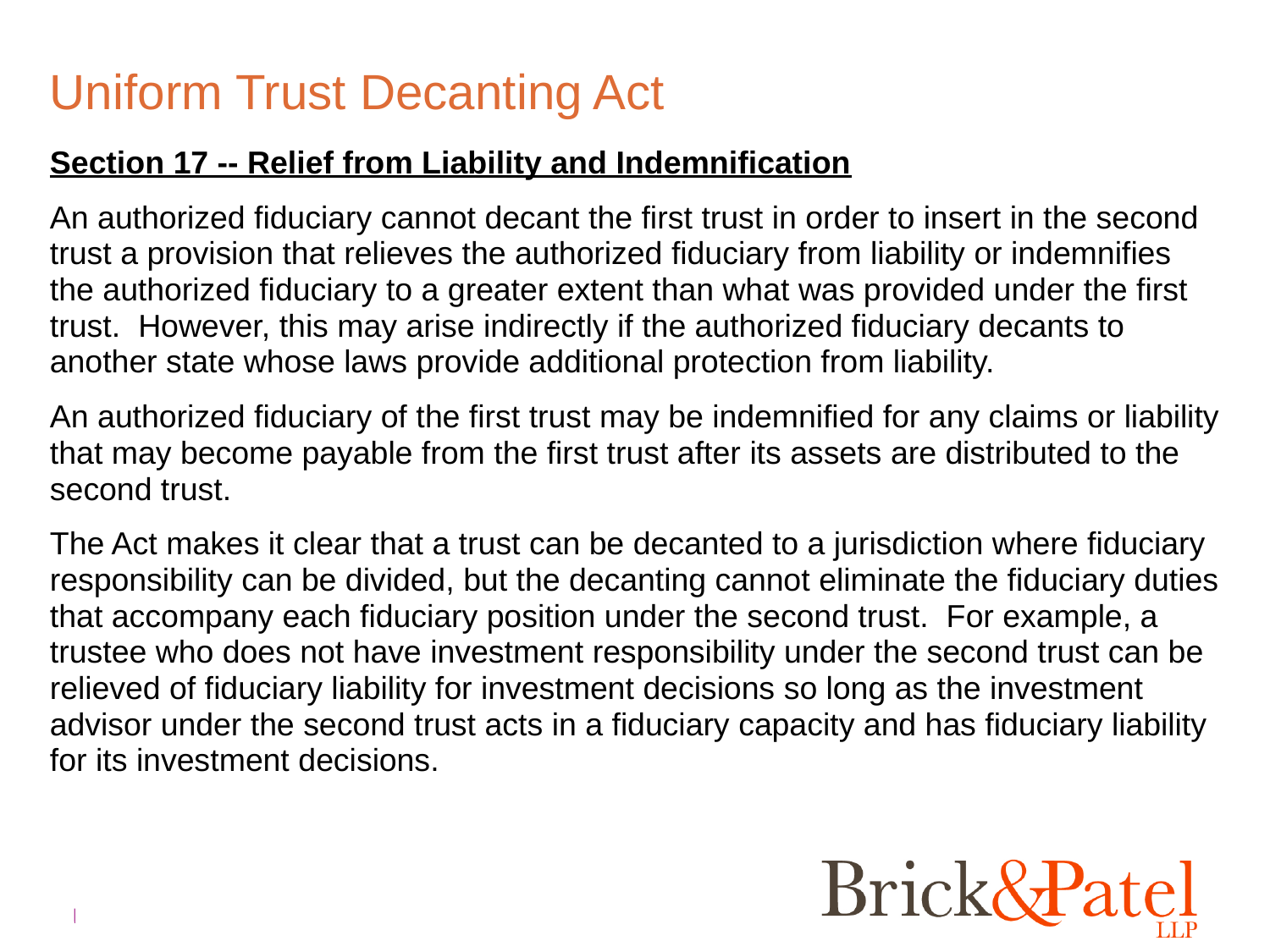

# Uniform Trust Decanting Act
Section 17 -- Relief from Liability and Indemnification
An authorized fiduciary cannot decant the first trust in order to insert in the second trust a provision that relieves the authorized fiduciary from liability or indemnifies the authorized fiduciary to a greater extent than what was provided under the first trust.  However, this may arise indirectly if the authorized fiduciary decants to another state whose laws provide additional protection from liability.
An authorized fiduciary of the first trust may be indemnified for any claims or liability that may become payable from the first trust after its assets are distributed to the second trust.
The Act makes it clear that a trust can be decanted to a jurisdiction where fiduciary responsibility can be divided, but the decanting cannot eliminate the fiduciary duties that accompany each fiduciary position under the second trust.  For example, a trustee who does not have investment responsibility under the second trust can be relieved of fiduciary liability for investment decisions so long as the investment advisor under the second trust acts in a fiduciary capacity and has fiduciary liability for its investment decisions.